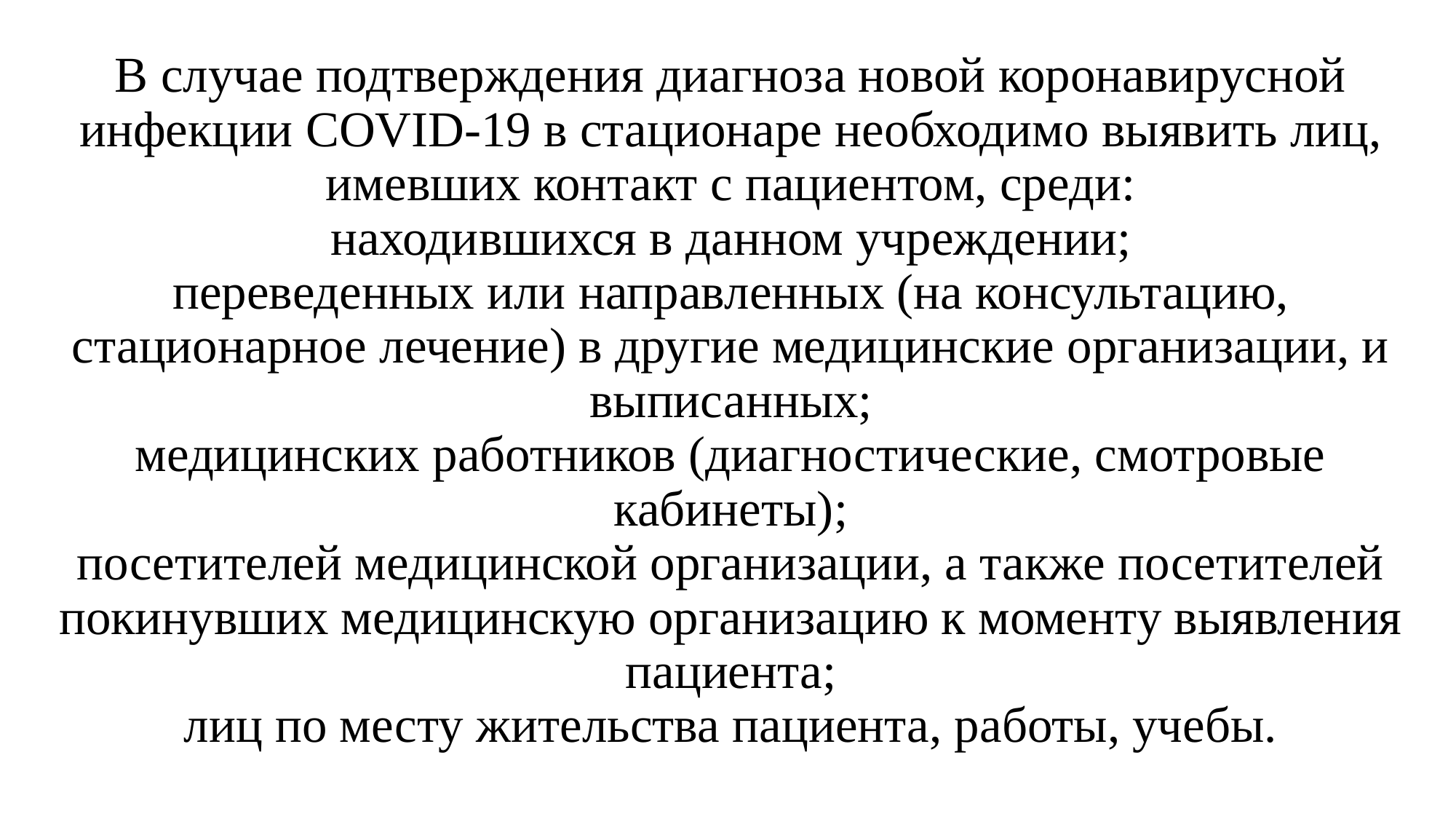

# В случае подтверждения диагноза новой коронавирусной инфекции COVID-19 в стационаре необходимо выявить лиц, имевших контакт с пациентом, среди: находившихся в данном учреждении; переведенных или направленных (на консультацию, стационарное лечение) в другие медицинские организации, и выписанных; медицинских работников (диагностические, смотровые кабинеты); посетителей медицинской организации, а также посетителей покинувших медицинскую организацию к моменту выявления пациента; лиц по месту жительства пациента, работы, учебы.